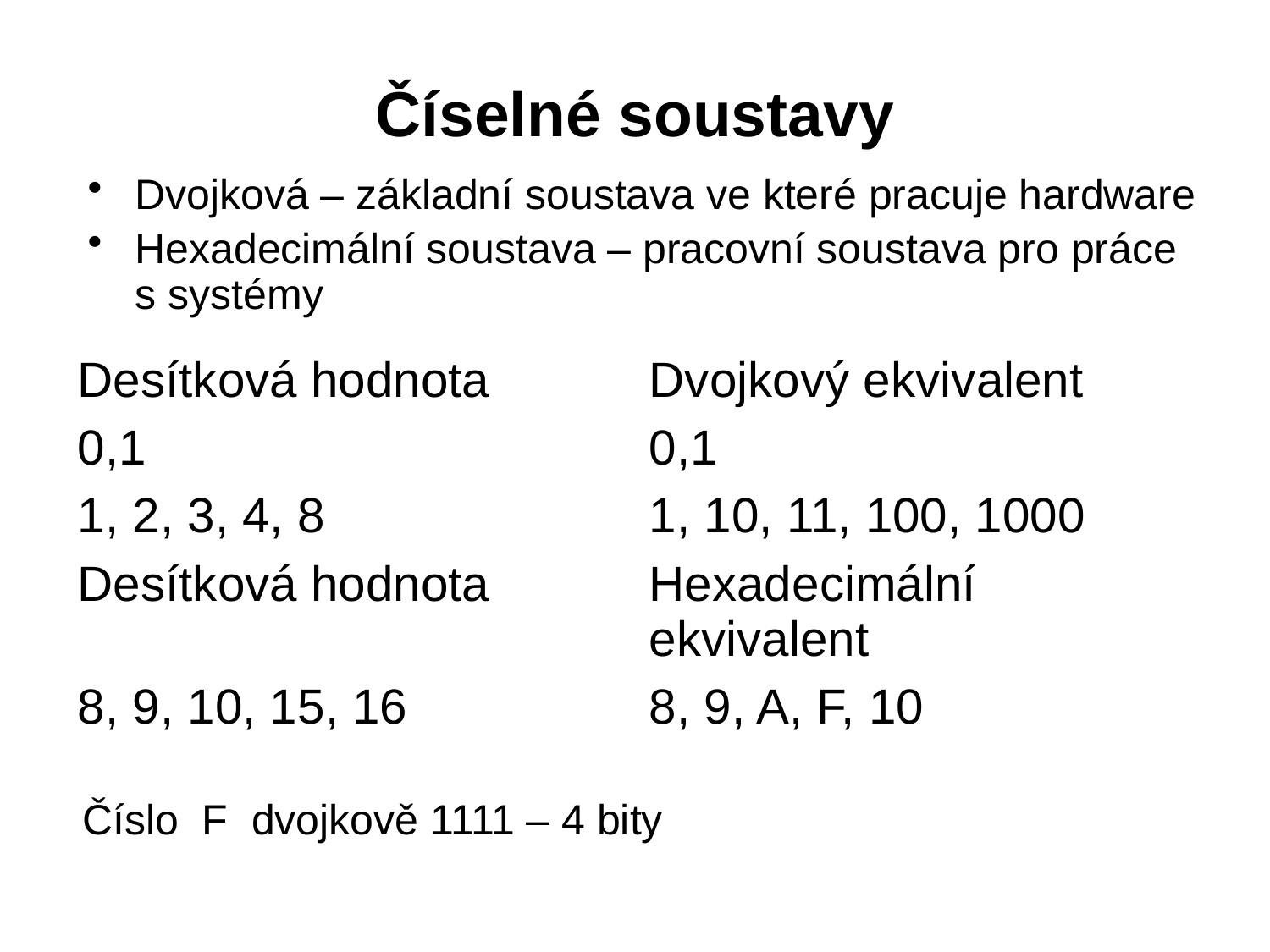

# Číselné soustavy
Dvojková – základní soustava ve které pracuje hardware
Hexadecimální soustava – pracovní soustava pro práce s systémy
| Desítková hodnota | Dvojkový ekvivalent |
| --- | --- |
| 0,1 | 0,1 |
| 1, 2, 3, 4, 8 | 1, 10, 11, 100, 1000 |
| Desítková hodnota | Hexadecimální ekvivalent |
| 8, 9, 10, 15, 16 | 8, 9, A, F, 10 |

Číslo  F  dvojkově 1111 – 4 bity
17